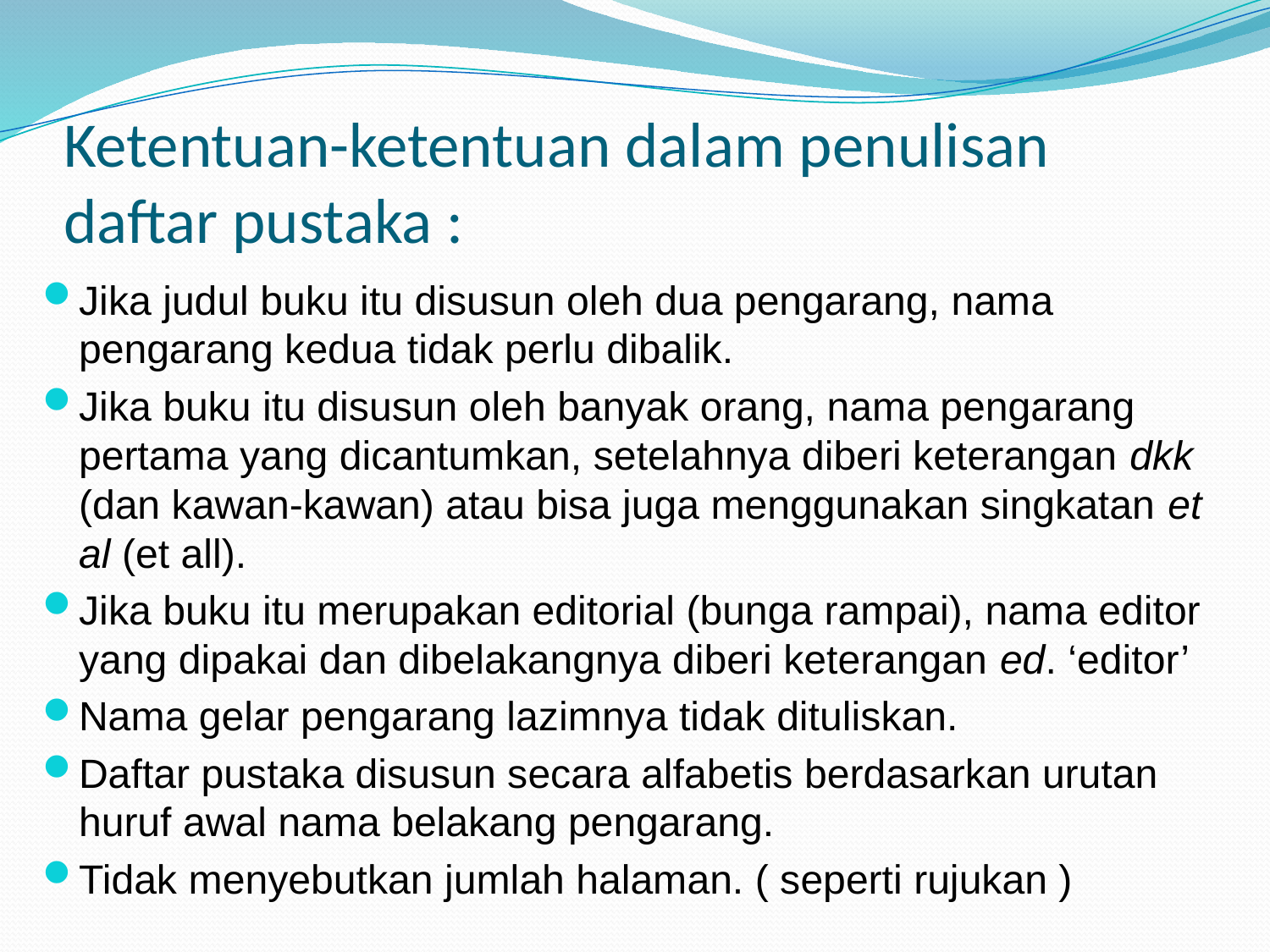

# Ketentuan-ketentuan dalam penulisan daftar pustaka :
Jika judul buku itu disusun oleh dua pengarang, nama pengarang kedua tidak perlu dibalik.
Jika buku itu disusun oleh banyak orang, nama pengarang pertama yang dicantumkan, setelahnya diberi keterangan dkk (dan kawan-kawan) atau bisa juga menggunakan singkatan et al (et all).
Jika buku itu merupakan editorial (bunga rampai), nama editor yang dipakai dan dibelakangnya diberi keterangan ed. ‘editor’
Nama gelar pengarang lazimnya tidak dituliskan.
Daftar pustaka disusun secara alfabetis berdasarkan urutan huruf awal nama belakang pengarang.
Tidak menyebutkan jumlah halaman. ( seperti rujukan )